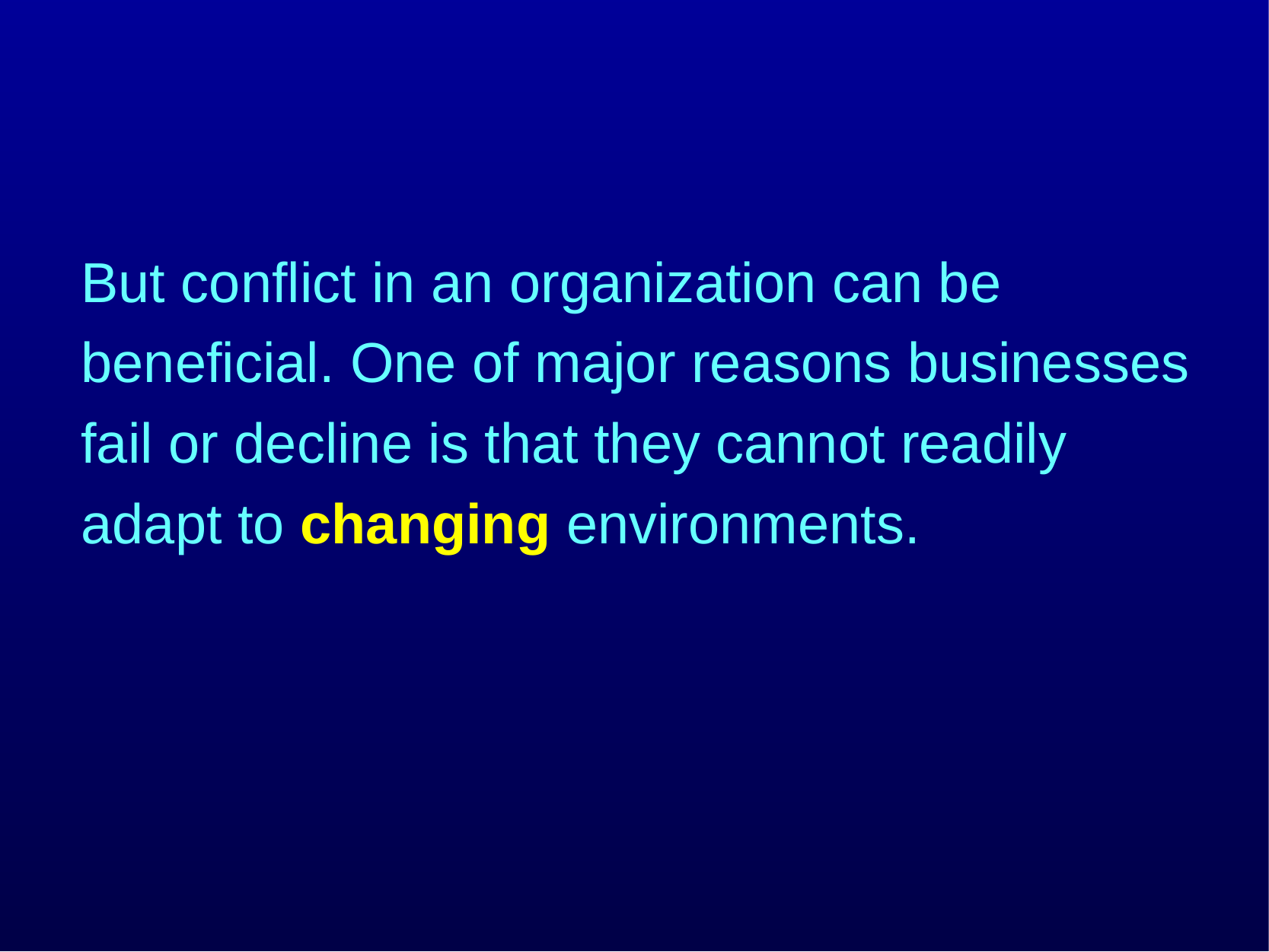

But conflict in an organization can be beneficial. One of major reasons businesses fail or decline is that they cannot readily adapt to changing environments.